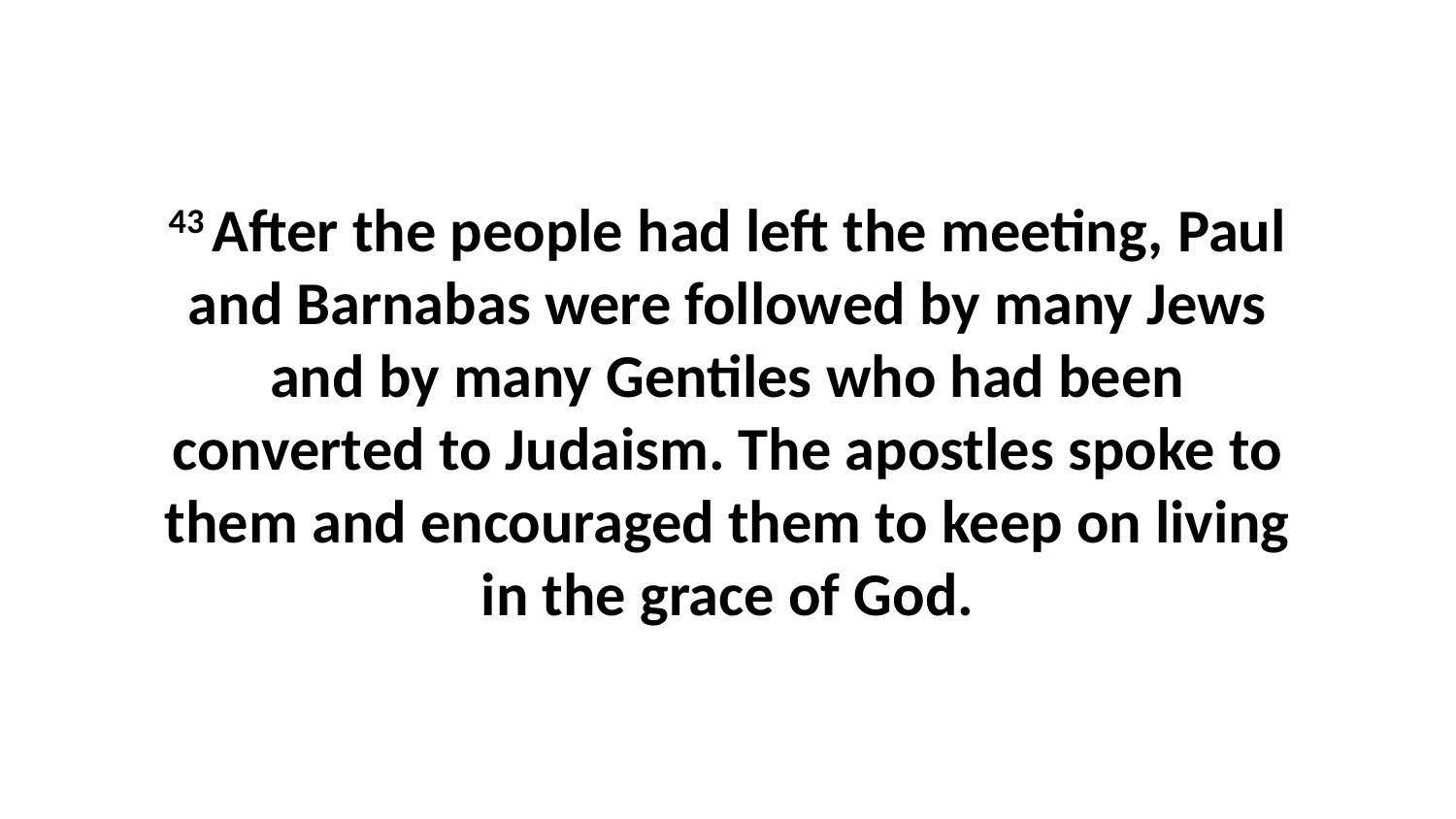

43 After the people had left the meeting, Paul and Barnabas were followed by many Jews and by many Gentiles who had been converted to Judaism. The apostles spoke to them and encouraged them to keep on living in the grace of God.